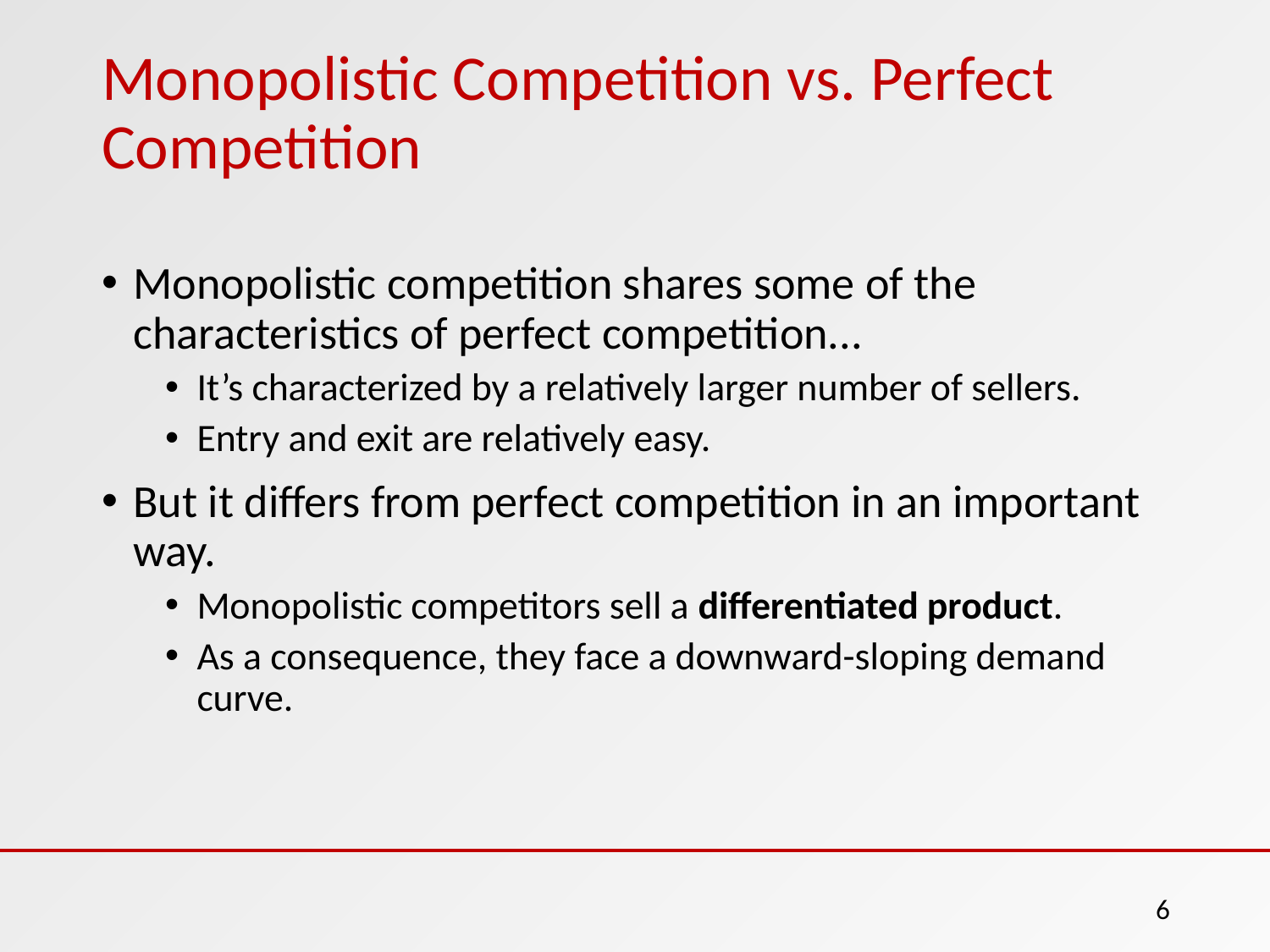

# Monopolistic Competition vs. Perfect Competition
Monopolistic competition shares some of the characteristics of perfect competition...
It’s characterized by a relatively larger number of sellers.
Entry and exit are relatively easy.
But it differs from perfect competition in an important way.
Monopolistic competitors sell a differentiated product.
As a consequence, they face a downward-sloping demand curve.
6